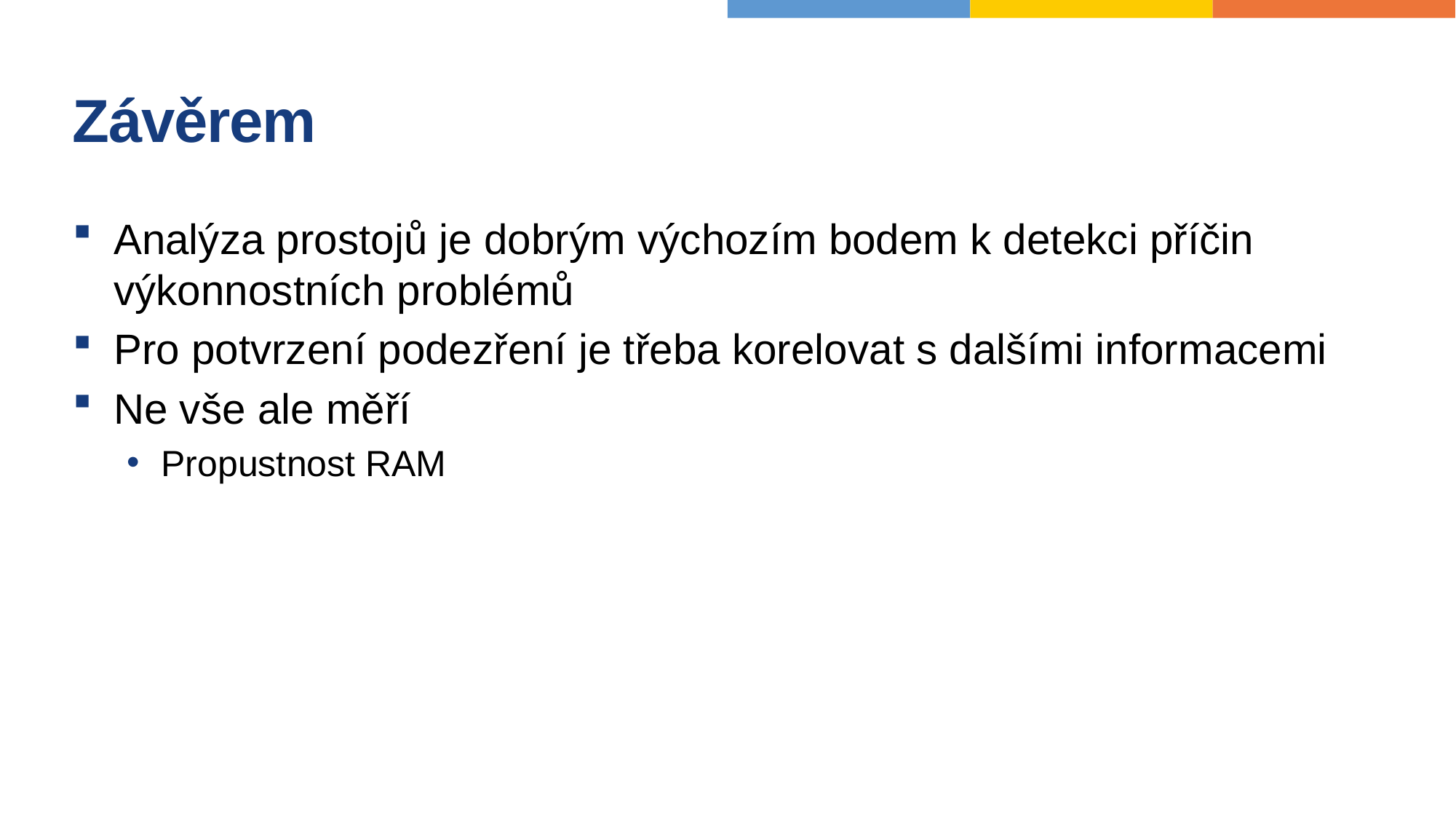

# Závěrem
Analýza prostojů je dobrým výchozím bodem k detekci příčin výkonnostních problémů
Pro potvrzení podezření je třeba korelovat s dalšími informacemi
Ne vše ale měří
Propustnost RAM